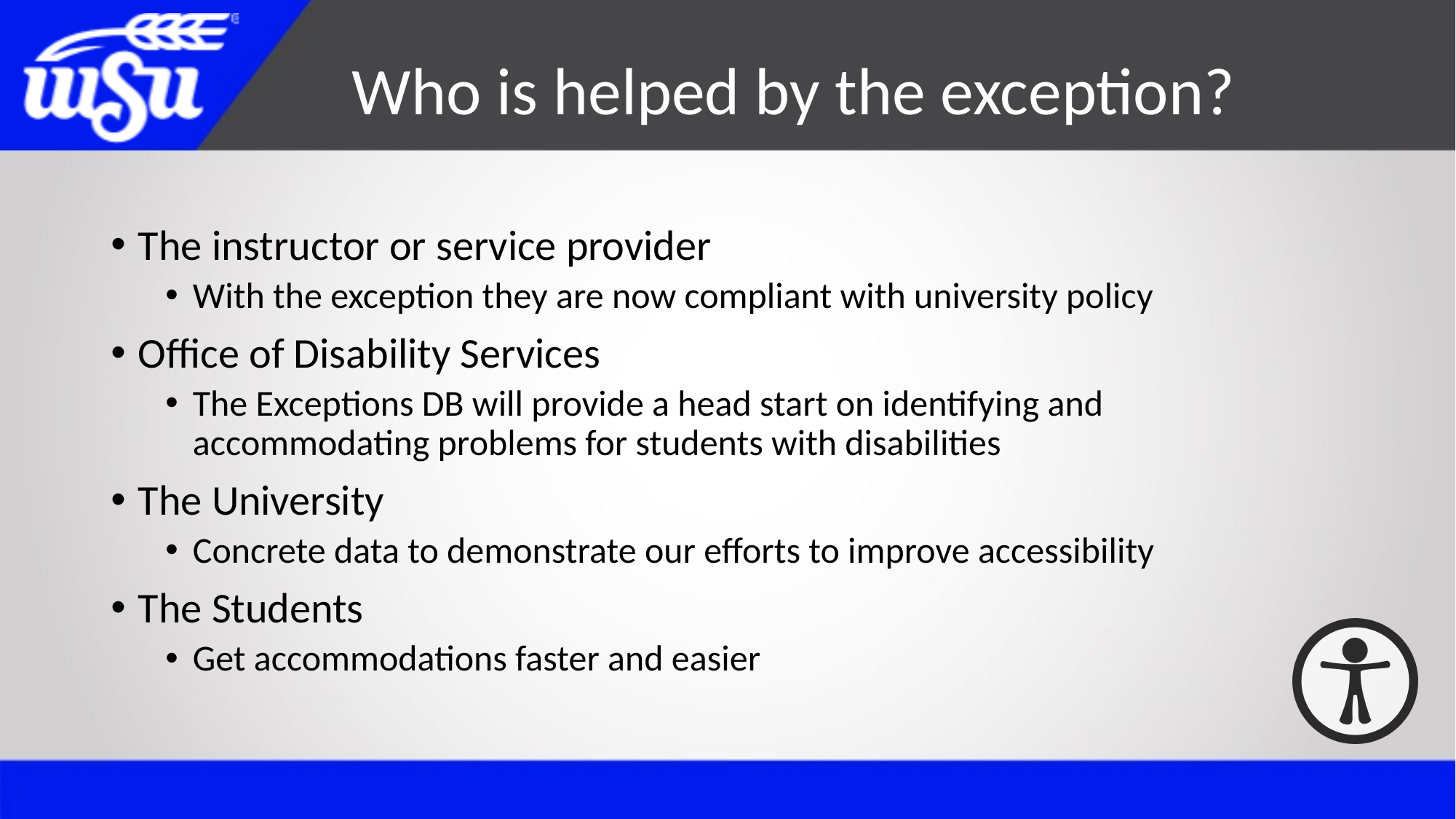

# Who is helped by the exception?
The instructor or service provider
With the exception they are now compliant with university policy
Office of Disability Services
The Exceptions DB will provide a head start on identifying and accommodating problems for students with disabilities
The University
Concrete data to demonstrate our efforts to improve accessibility
The Students
Get accommodations faster and easier